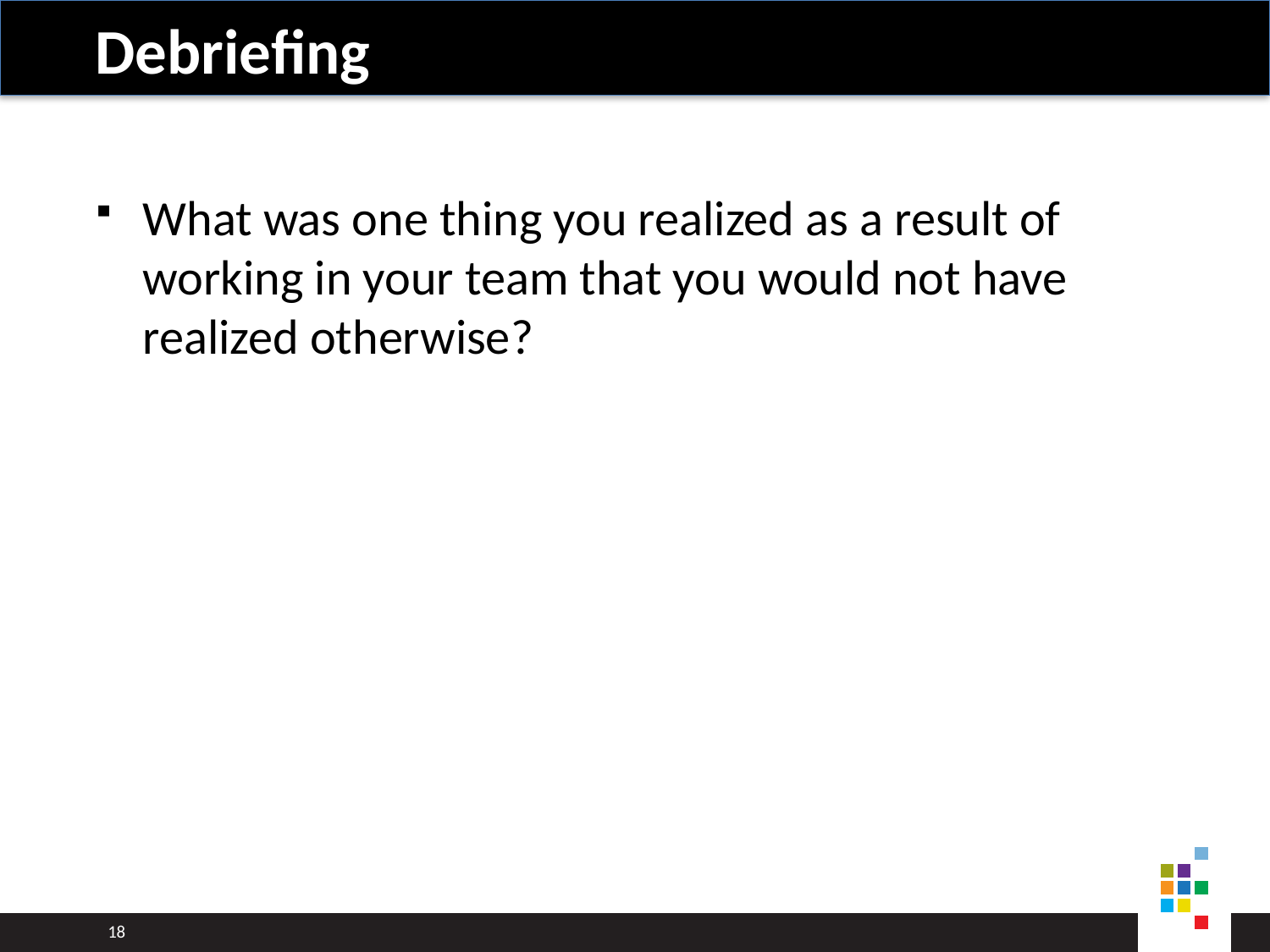

# Debriefing
What was one thing you realized as a result of working in your team that you would not have realized otherwise?